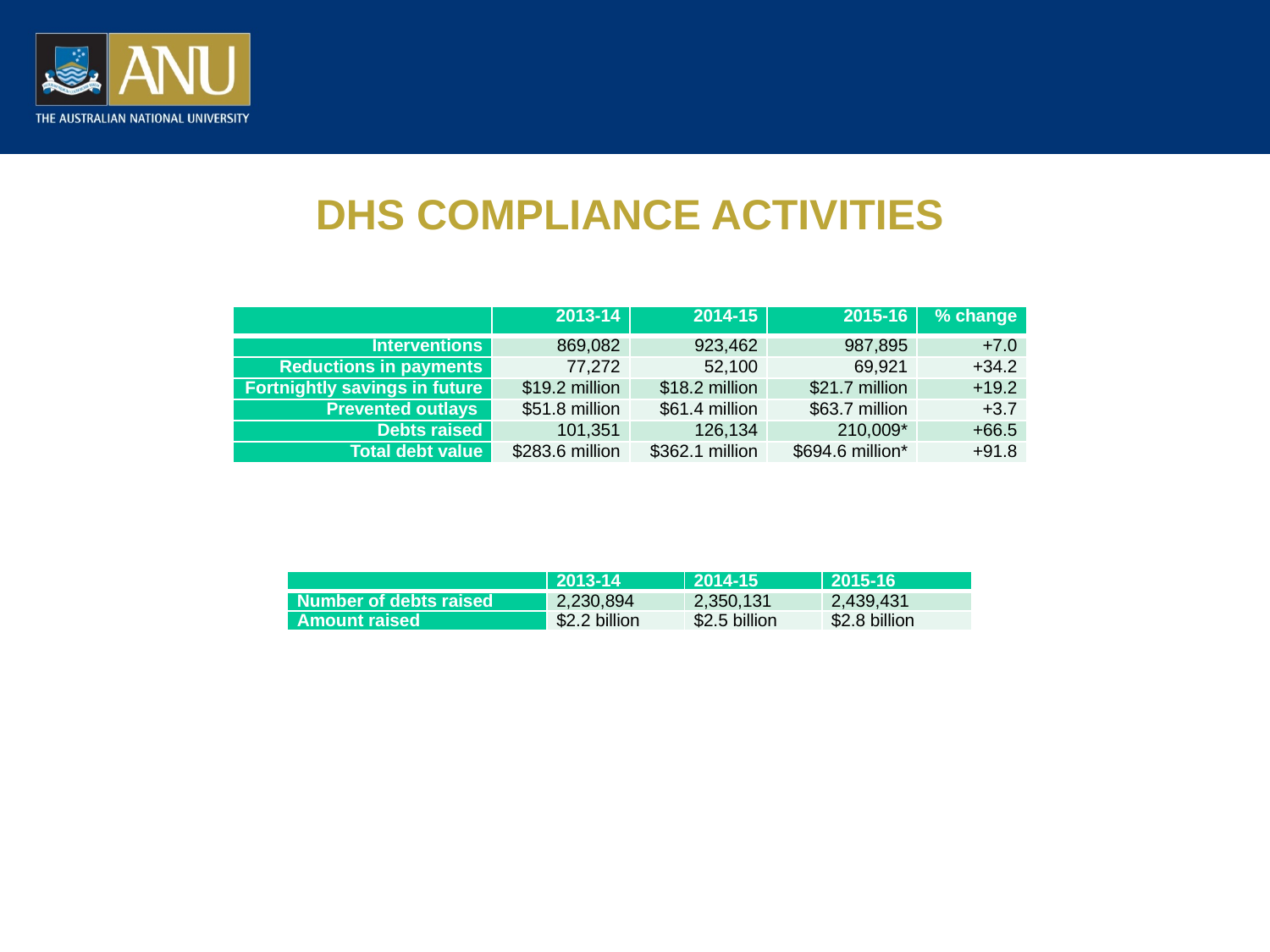

# DHS COMPLIANCE ACTIVITIES

|  | 2013-14 | 2014-15 | 2015-16 | % change |
| --- | --- | --- | --- | --- |
| Interventions | 869,082 | 923,462 | 987,895 | +7.0 |
| Reductions in payments | 77,272 | 52,100 | 69,921 | +34.2 |
| Fortnightly savings in future | $19.2 million | $18.2 million | $21.7 million | +19.2 |
| Prevented outlays | $51.8 million | $61.4 million | $63.7 million | +3.7 |
| Debts raised | 101,351 | 126,134 | 210,009\* | +66.5 |
| Total debt value | $283.6 million | $362.1 million | $694.6 million\* | +91.8 |
|  | 2013-14 | 2014-15 | 2015-16 |
| --- | --- | --- | --- |
| Number of debts raised | 2,230,894 | 2,350,131 | 2,439,431 |
| Amount raised | $2.2 billion | $2.5 billion | $2.8 billion |